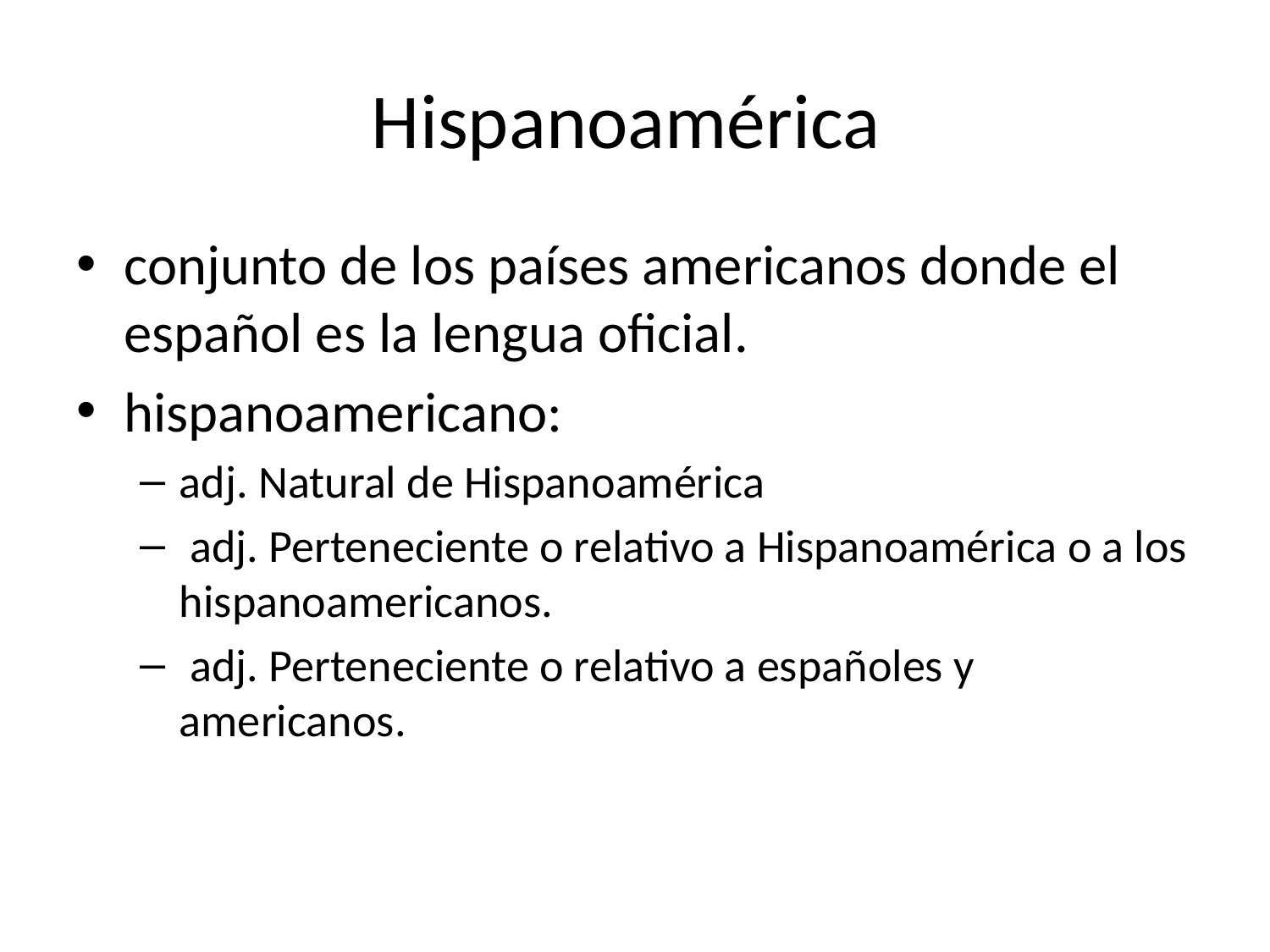

# Hispanoamérica
conjunto de los países americanos donde el español es la lengua oficial.
hispanoamericano:
adj. Natural de Hispanoamérica
 adj. Perteneciente o relativo a Hispanoamérica o a los hispanoamericanos.
 adj. Perteneciente o relativo a españoles y americanos.